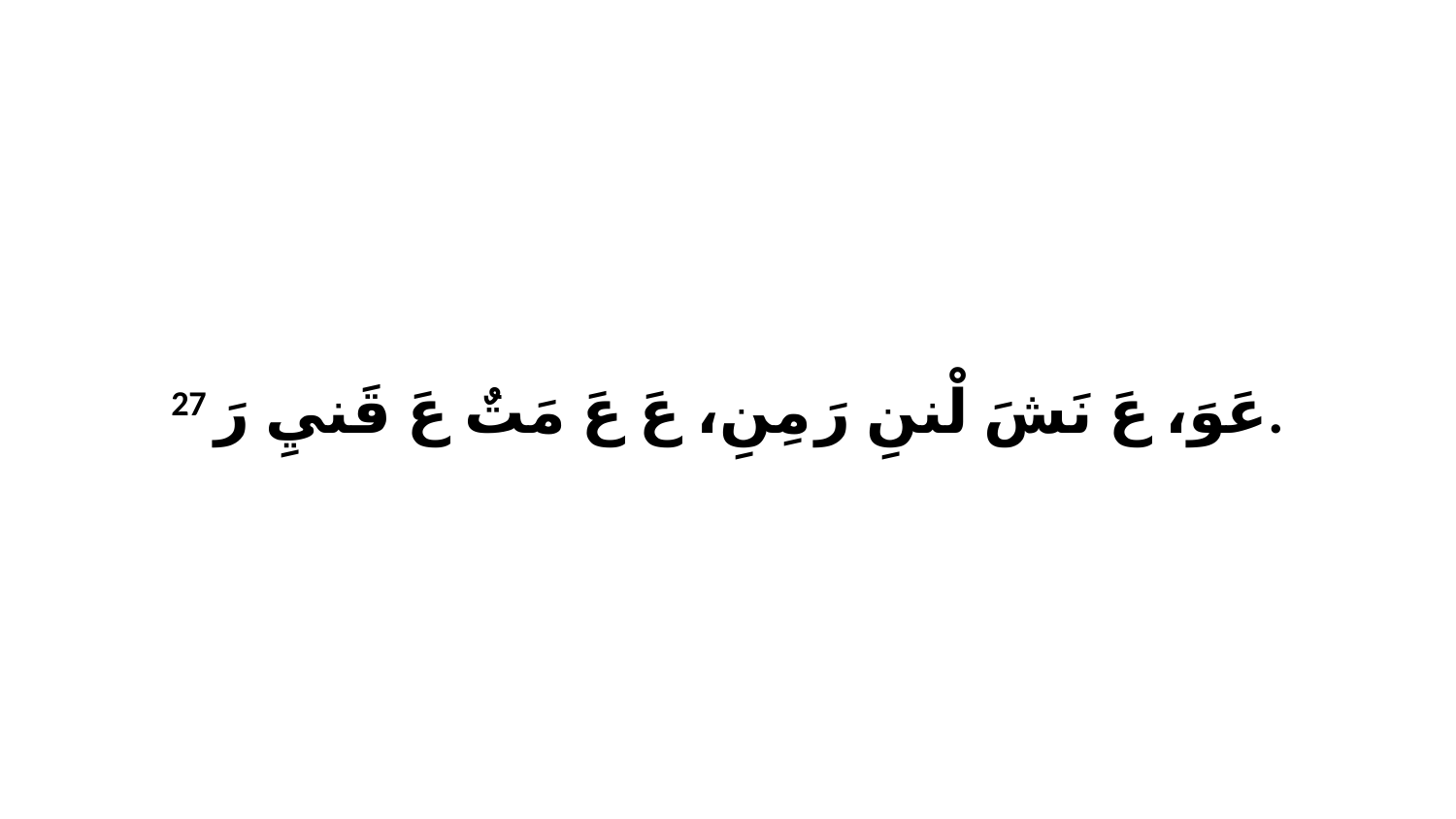

27 عَوَ، عَ نَشَ لْننِ رَ مِنِ، عَ عَ مَتٌ عَ قَنيِ رَ.